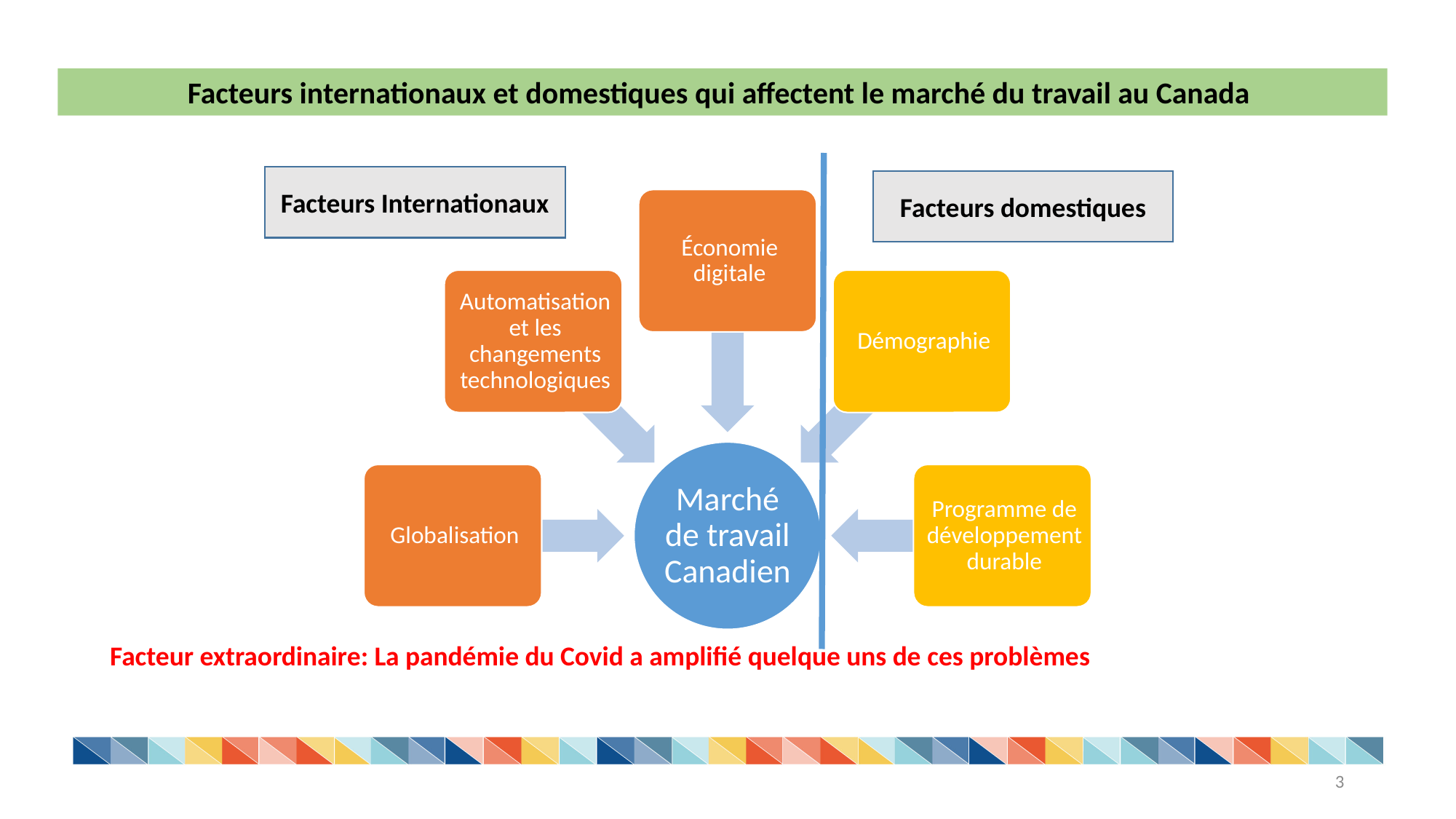

Facteurs internationaux et domestiques qui affectent le marché du travail au Canada
Facteurs Internationaux
Marché de travail Canadien
Globalisation
Automatisation et les changements technologiques
Économie digitale
Démographie
Programme de développement durable
Facteurs domestiques
Facteur extraordinaire: La pandémie du Covid a amplifié quelque uns de ces problèmes
3